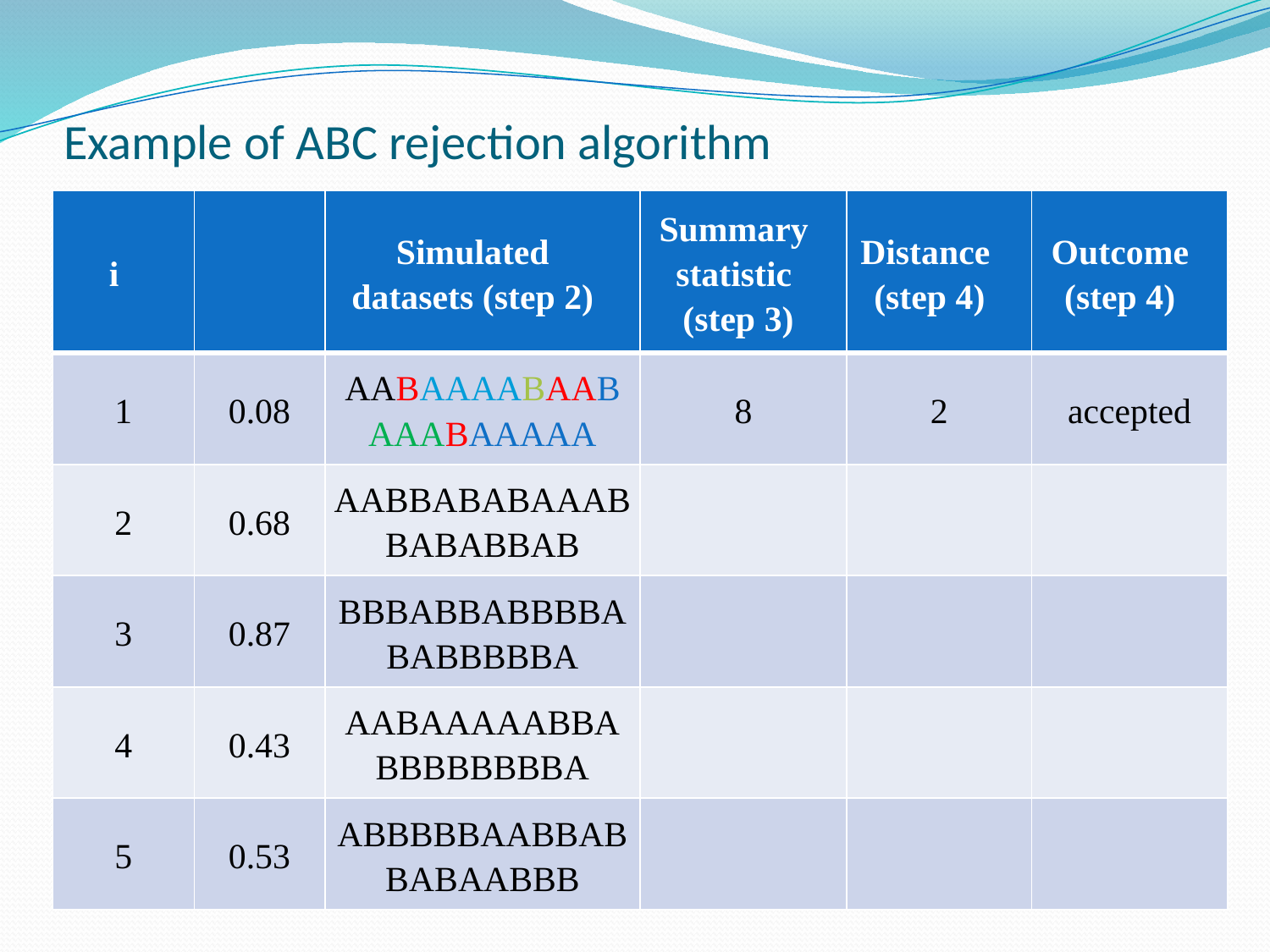

# Example of ABC rejection algorithm
| i |  | Simulated datasets (step 2) | Summary statistic  (step 3) | Distance  (step 4) | Outcome (step 4) |
| --- | --- | --- | --- | --- | --- |
| 1 | 0.08 | AABAAAABAABAAABAAAAA | 8 | 2 | accepted |
| 2 | 0.68 | AABBABABAAABBABABBAB |  |  |  |
| 3 | 0.87 | BBBABBABBBBABABBBBBA |  |  |  |
| 4 | 0.43 | AABAAAAABBABBBBBBBBA |  |  |  |
| 5 | 0.53 | ABBBBBAABBABBABAABBB |  |  |  |